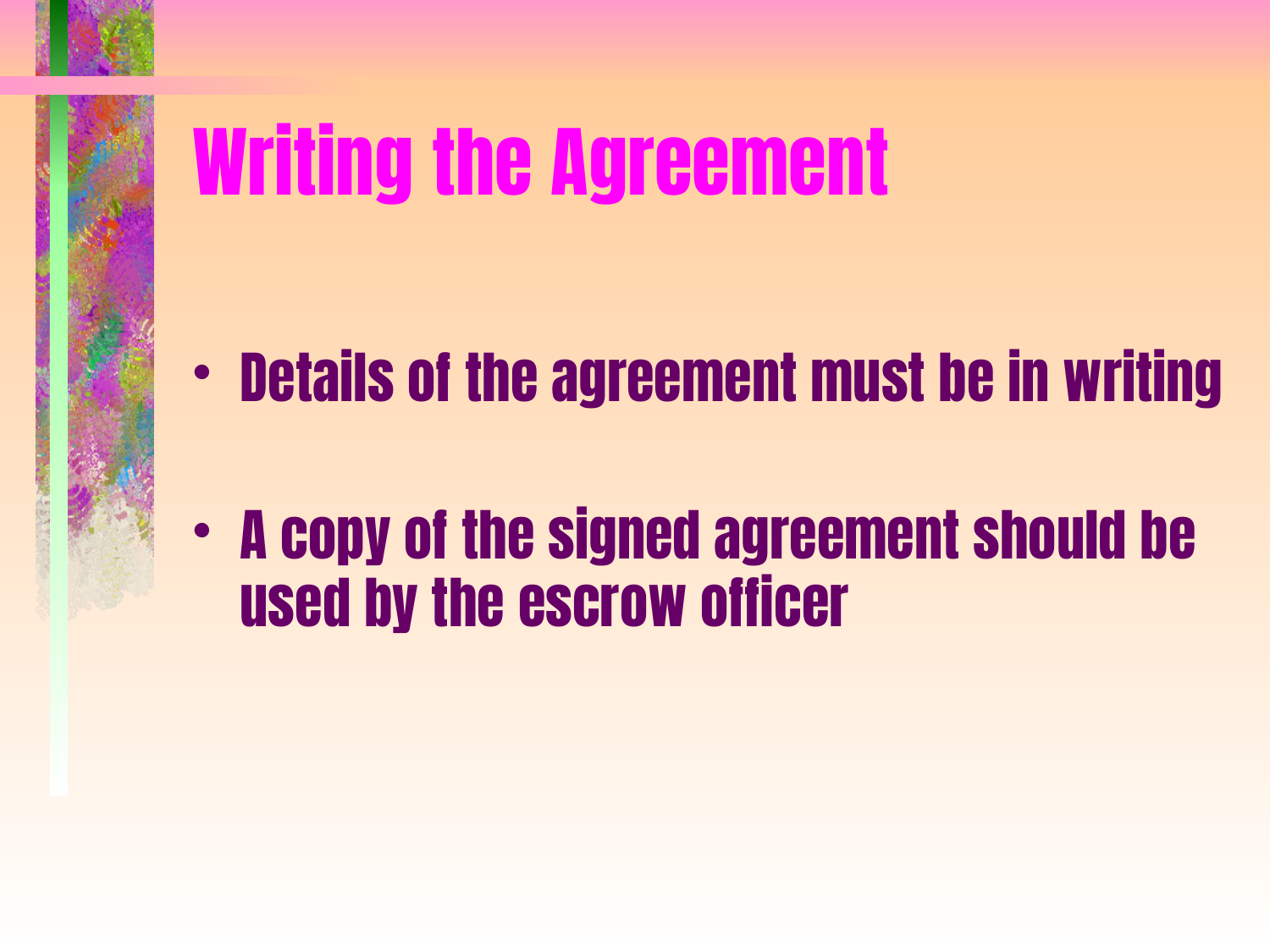

# Writing the Agreement
Details of the agreement must be in writing

A copy of the signed agreement should be used by the escrow officer